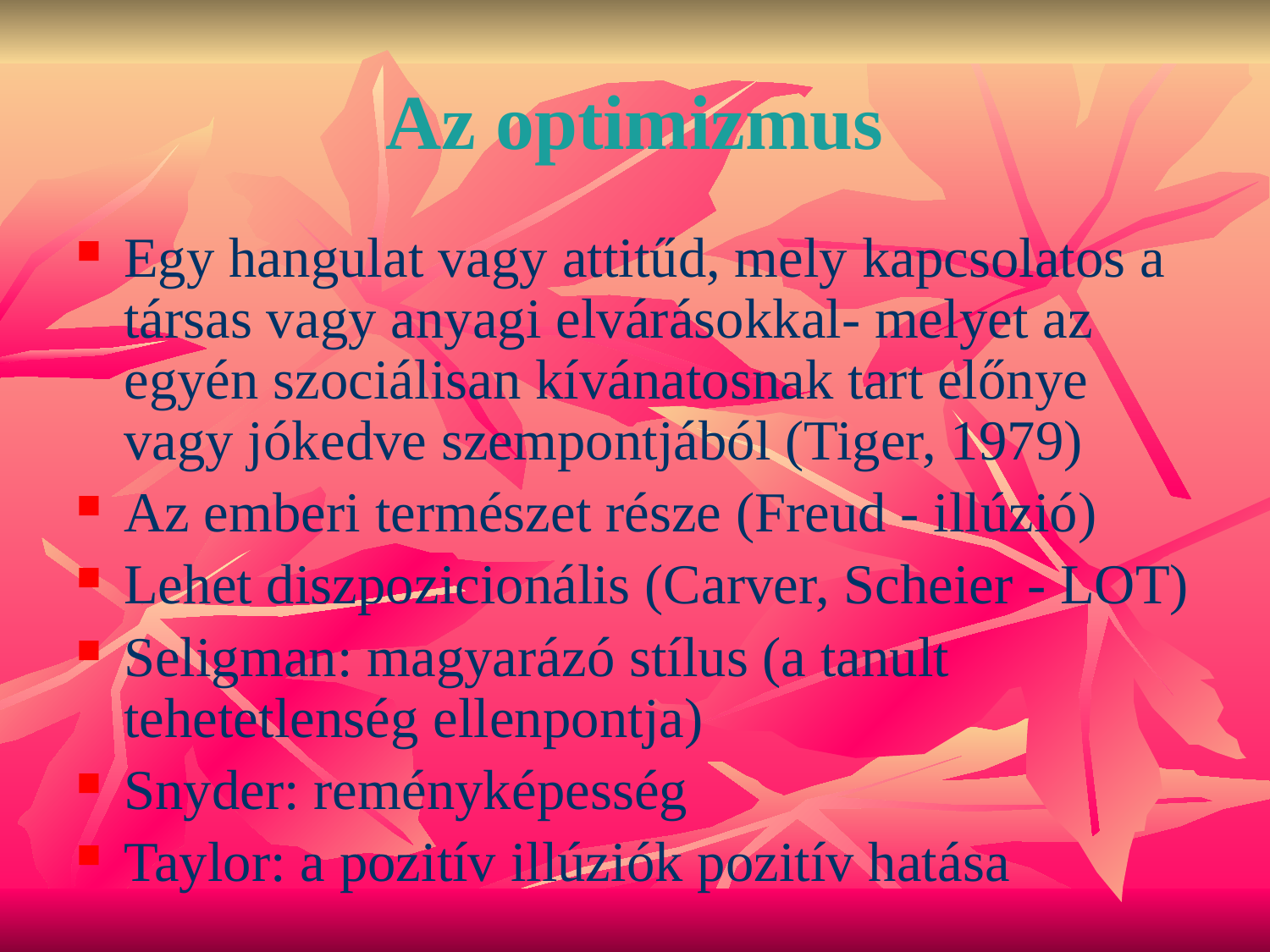

# Az optimizmus
Egy hangulat vagy attitűd, mely kapcsolatos a társas vagy anyagi elvárásokkal- melyet az egyén szociálisan kívánatosnak tart előnye vagy jókedve szempontjából (Tiger, 1979)
Az emberi természet része (Freud - illúzió)
Lehet diszpozicionális (Carver, Scheier - LOT)
Seligman: magyarázó stílus (a tanult tehetetlenség ellenpontja)
Snyder: reményképesség
Taylor: a pozitív illúziók pozitív hatása